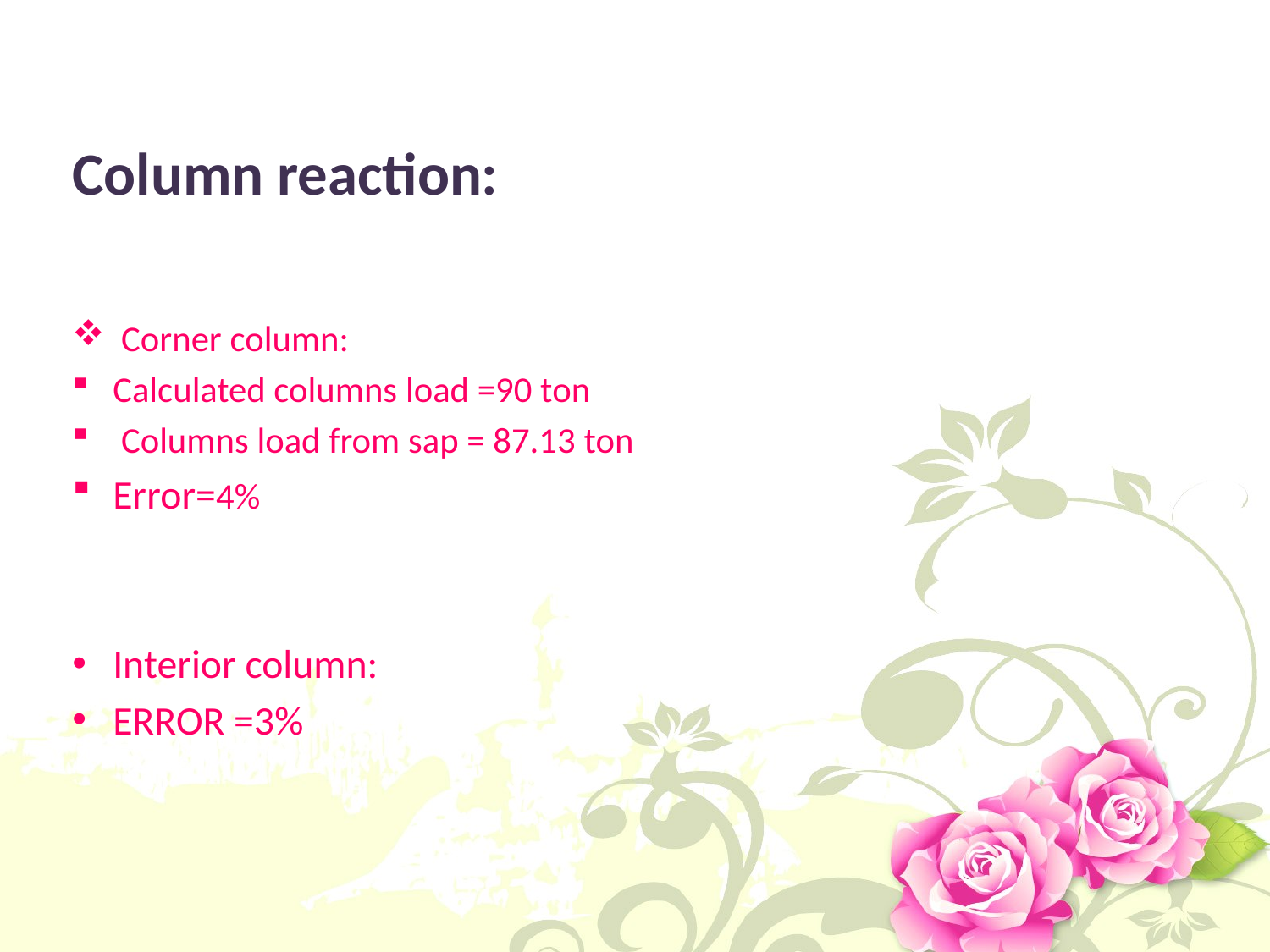

Column reaction:

 Corner column:
Calculated columns load =90 ton
 Columns load from sap = 87.13 ton
Error=4%

Interior column:
ERROR =3%